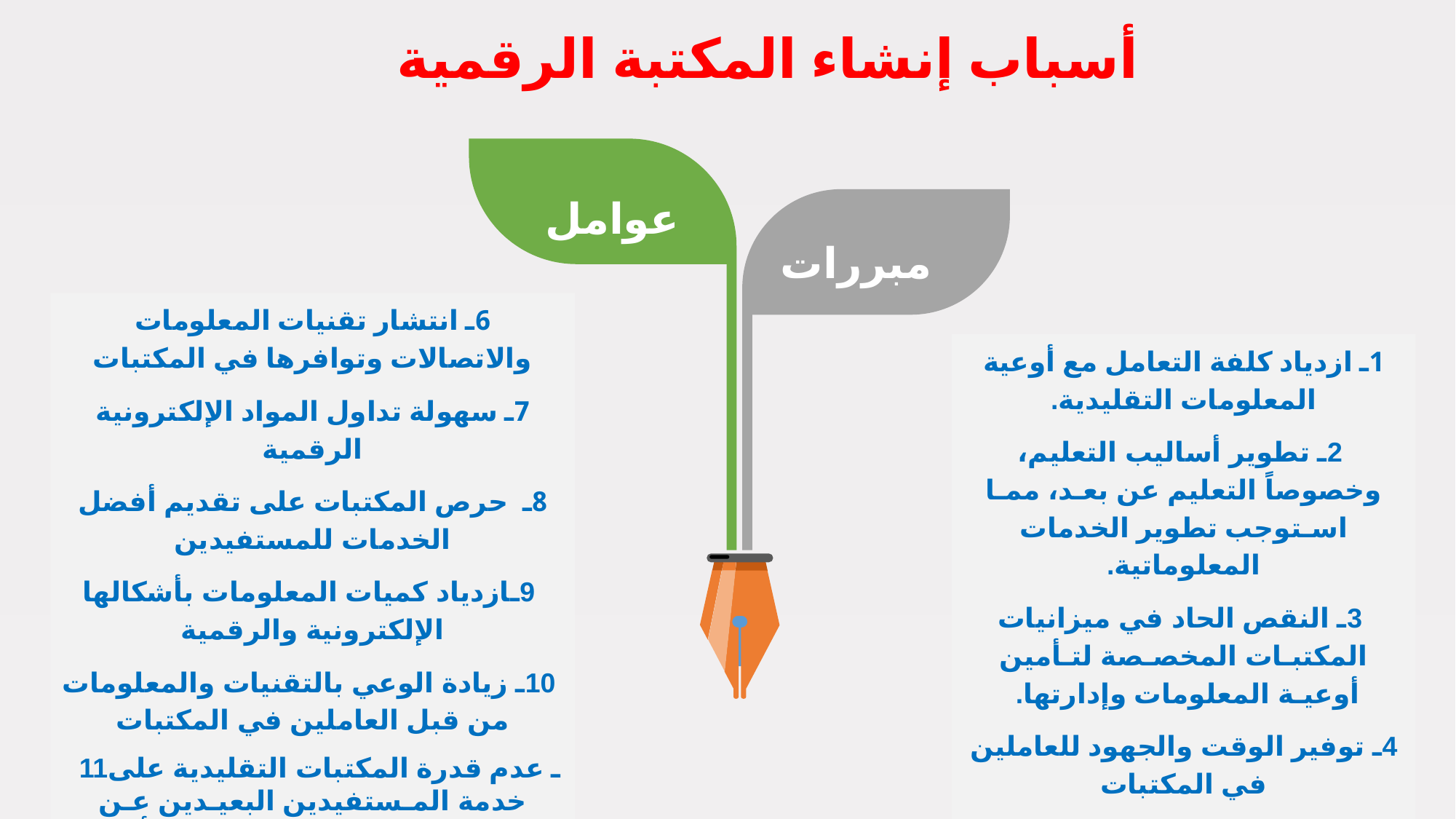

# أسباب إنشاء المكتبة الرقمية

عوامل

مبررات
6ـ انتشار تقنيات المعلومات والاتصالات وتوافرها في المكتبات
7ـ سهولة تداول المواد الإلكترونية الرقمية
8ـ  حرص المكتبات على تقديم أفضل الخدمات للمستفيدين
 9ـازدياد كميات المعلومات بأشكالها الإلكترونية والرقمية
 10ـ زيادة الوعي بالتقنيات والمعلومات من قبل العاملين في المكتبات
  11ـ عدم قدرة المكتبات التقليدية على خدمة المـستفيدين البعيـدين عـن محيط المكتبة، وعجزها عن فتح أبوابها في جميع الأوقات
1ـ ازدياد كلفة التعامل مع أوعية المعلومات التقليدية.
 2ـ تطوير أساليب التعليم، وخصوصاً التعليم عن بعـد، ممـا اسـتوجب تطوير الخدمات المعلوماتية.
 3ـ النقص الحاد في ميزانيات المكتبـات المخصـصة لتـأمين أوعيـة المعلومات وإدارتها.
4ـ توفير الوقت والجهود للعاملين في المكتبات
5ـ إمكانية توفير الخدمة لأعداد كبيرة من المستفيدين بأقل تكلفة